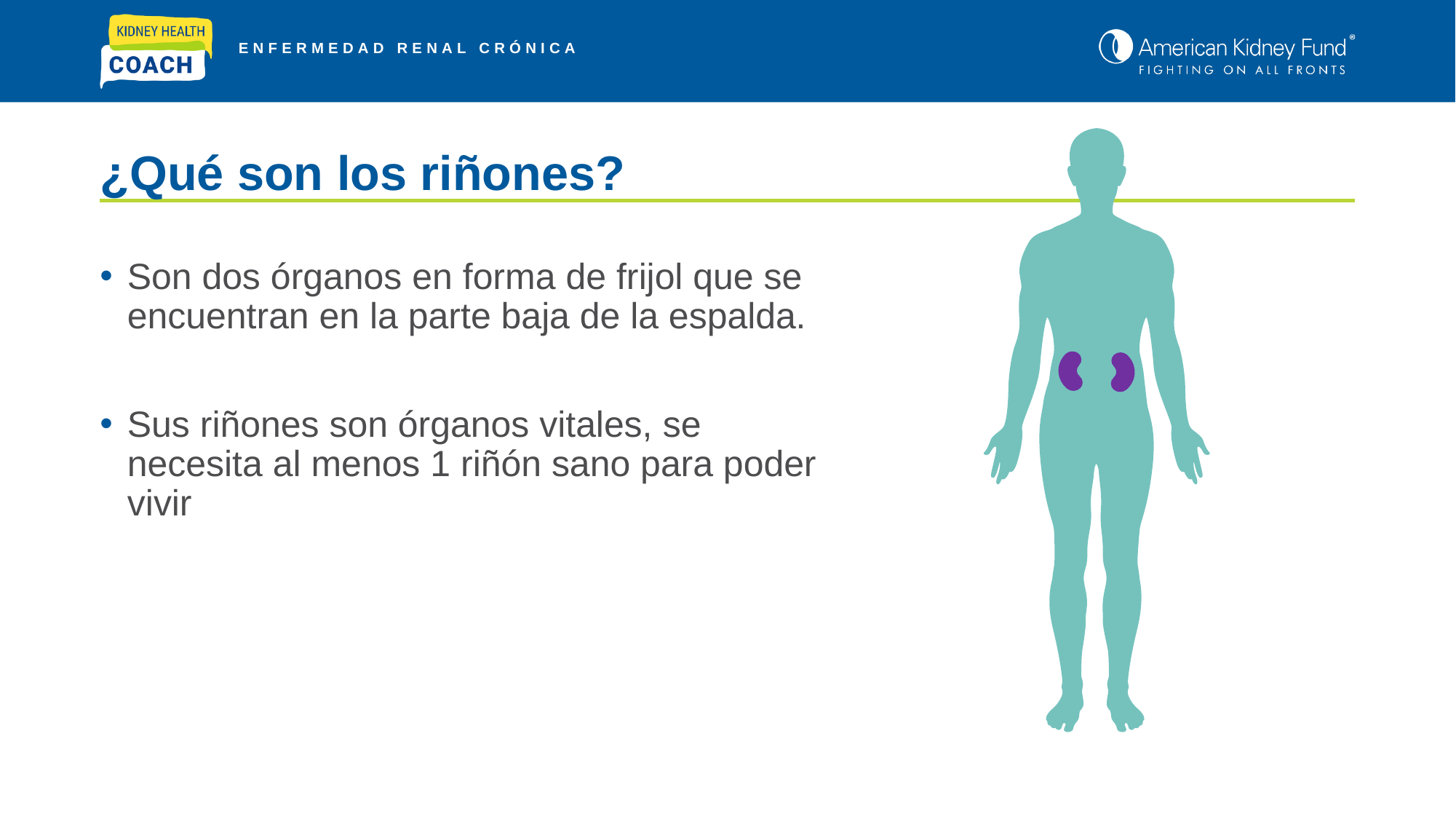

# ¿Qué son los riñones?

Son dos órganos en forma de frijol que se encuentran en la parte baja de la espalda.

Sus riñones son órganos vitales, se necesita al menos 1 riñón sano para poder vivir